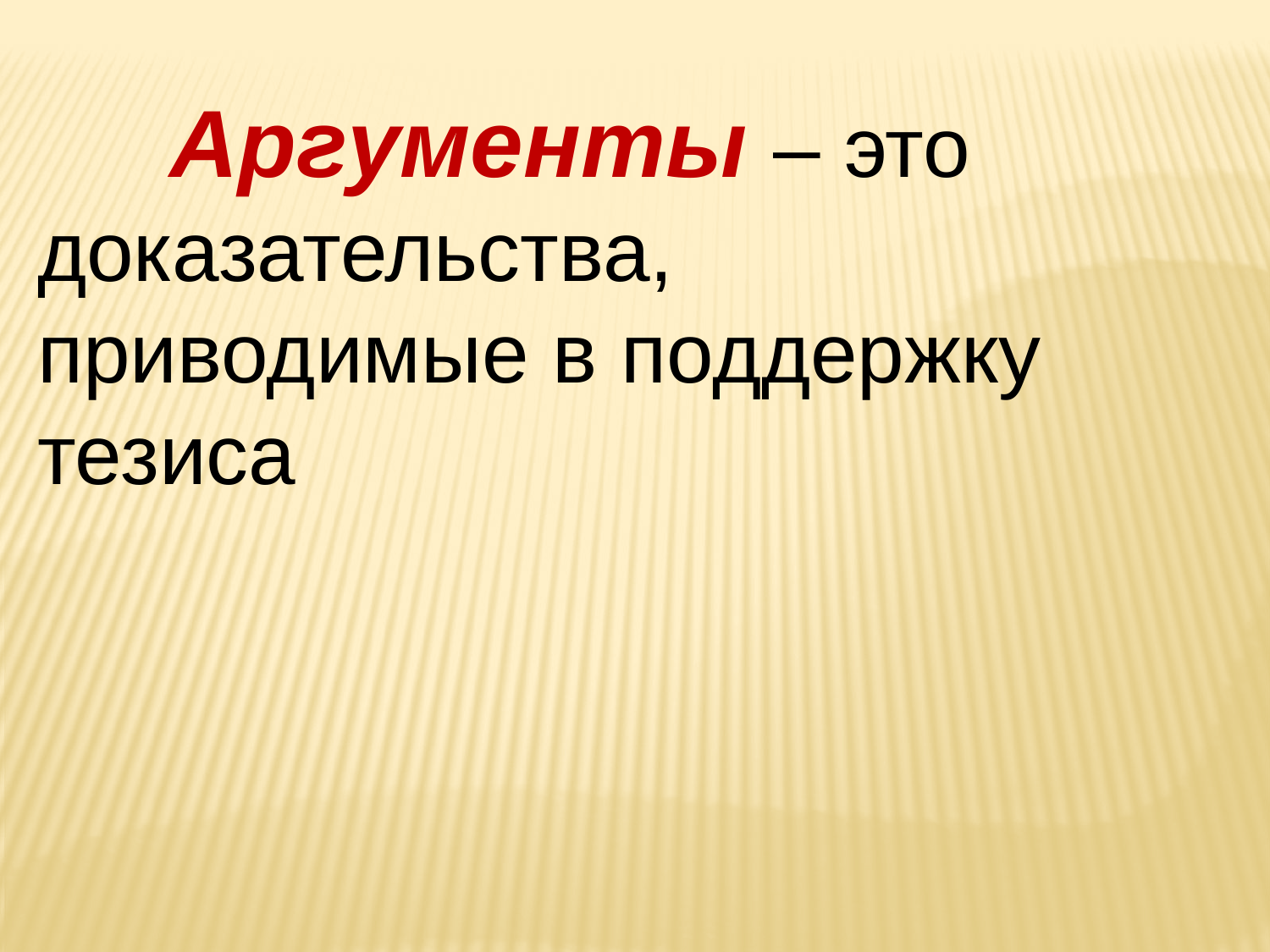

Аргументы – это доказательства, приводимые в поддержку тезиса